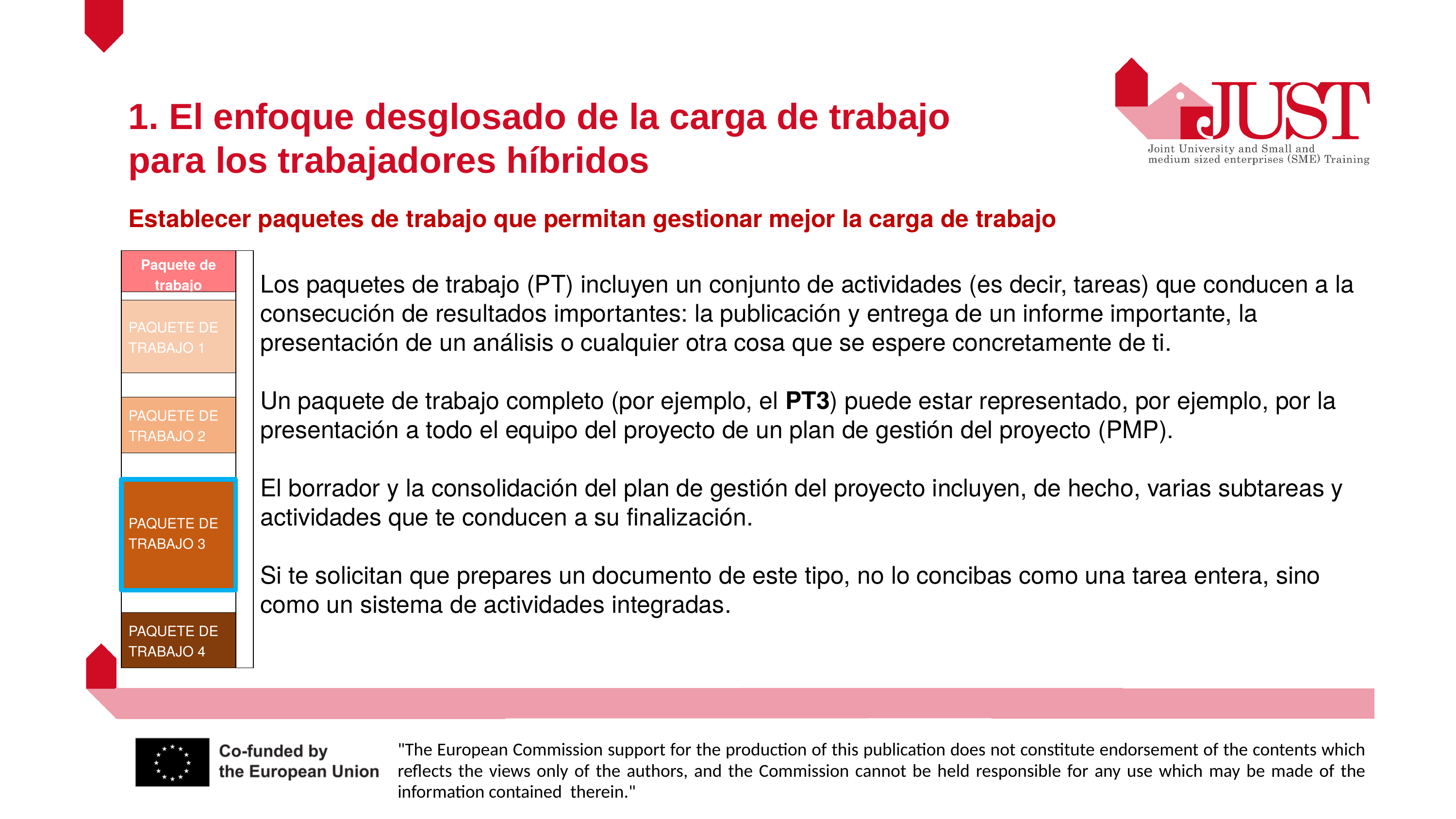

1. El enfoque desglosado de la carga de trabajo para los trabajadores híbridos
Establecer paquetes de trabajo que permitan gestionar mejor la carga de trabajo

Los paquetes de trabajo (PT) incluyen un conjunto de actividades (es decir, tareas) que conducen a la consecución de resultados importantes: la publicación y entrega de un informe importante, la presentación de un análisis o cualquier otra cosa que se espere concretamente de ti.

Un paquete de trabajo completo (por ejemplo, el PT3) puede estar representado, por ejemplo, por la presentación a todo el equipo del proyecto de un plan de gestión del proyecto (PMP).

El borrador y la consolidación del plan de gestión del proyecto incluyen, de hecho, varias subtareas y actividades que te conducen a su finalización.

Si te solicitan que prepares un documento de este tipo, no lo concibas como una tarea entera, sino como un sistema de actividades integradas.

| Paquete de trabajo |  |
| --- | --- |
|  |  |
| PAQUETE DE TRABAJO 1 |  |
|  |  |
| PAQUETE DE TRABAJO 2 |  |
|  |  |
| PAQUETE DE TRABAJO 3 |  |
|  |  |
| PAQUETE DE TRABAJO 4 |  |